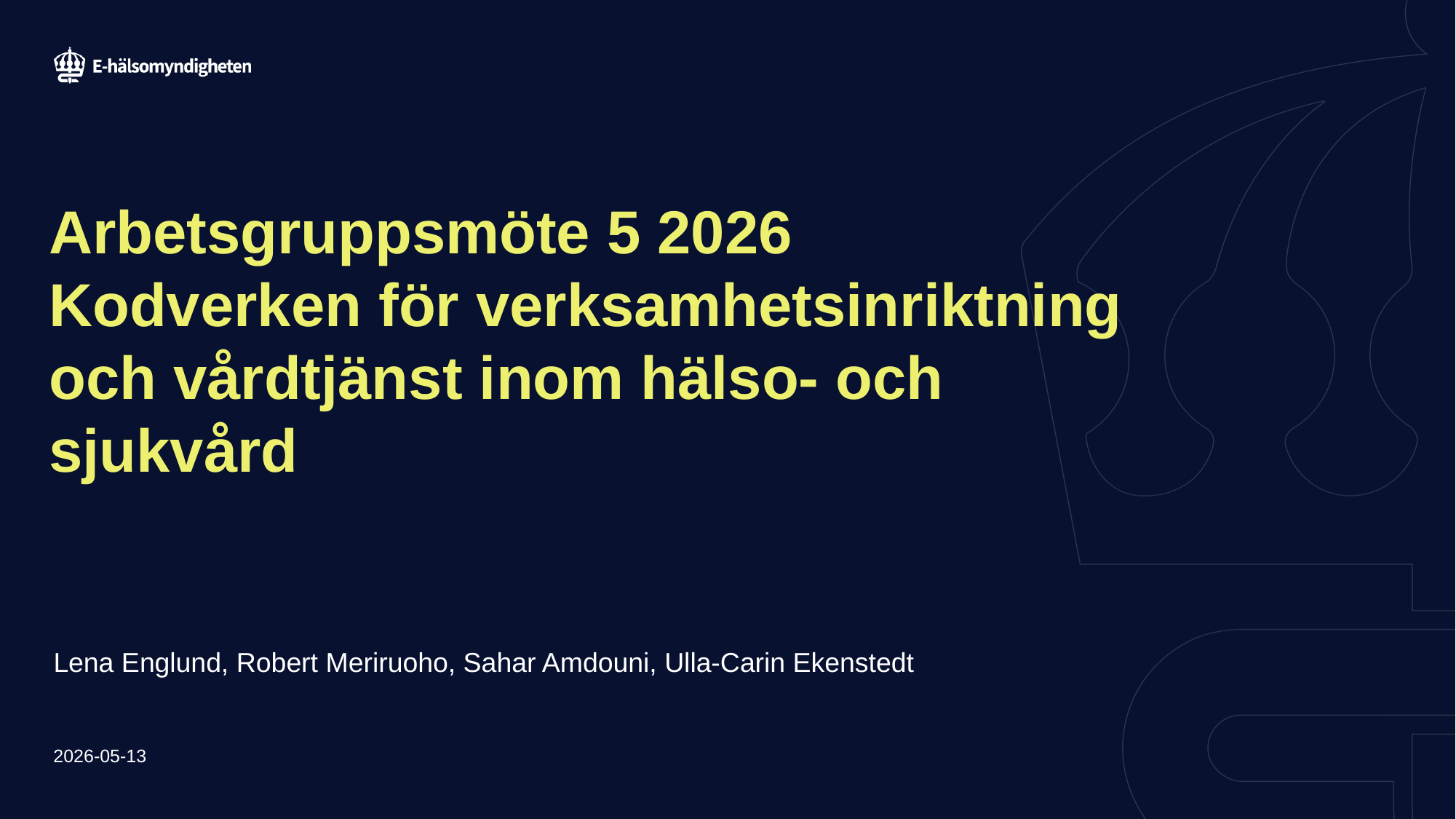

# Arbetsgruppsmöte 5 2026 Kodverken för verksamhetsinriktning och vårdtjänst inom hälso- och sjukvård
Lena Englund, Robert Meriruoho, Sahar Amdouni, Ulla-Carin Ekenstedt

2026-05-13